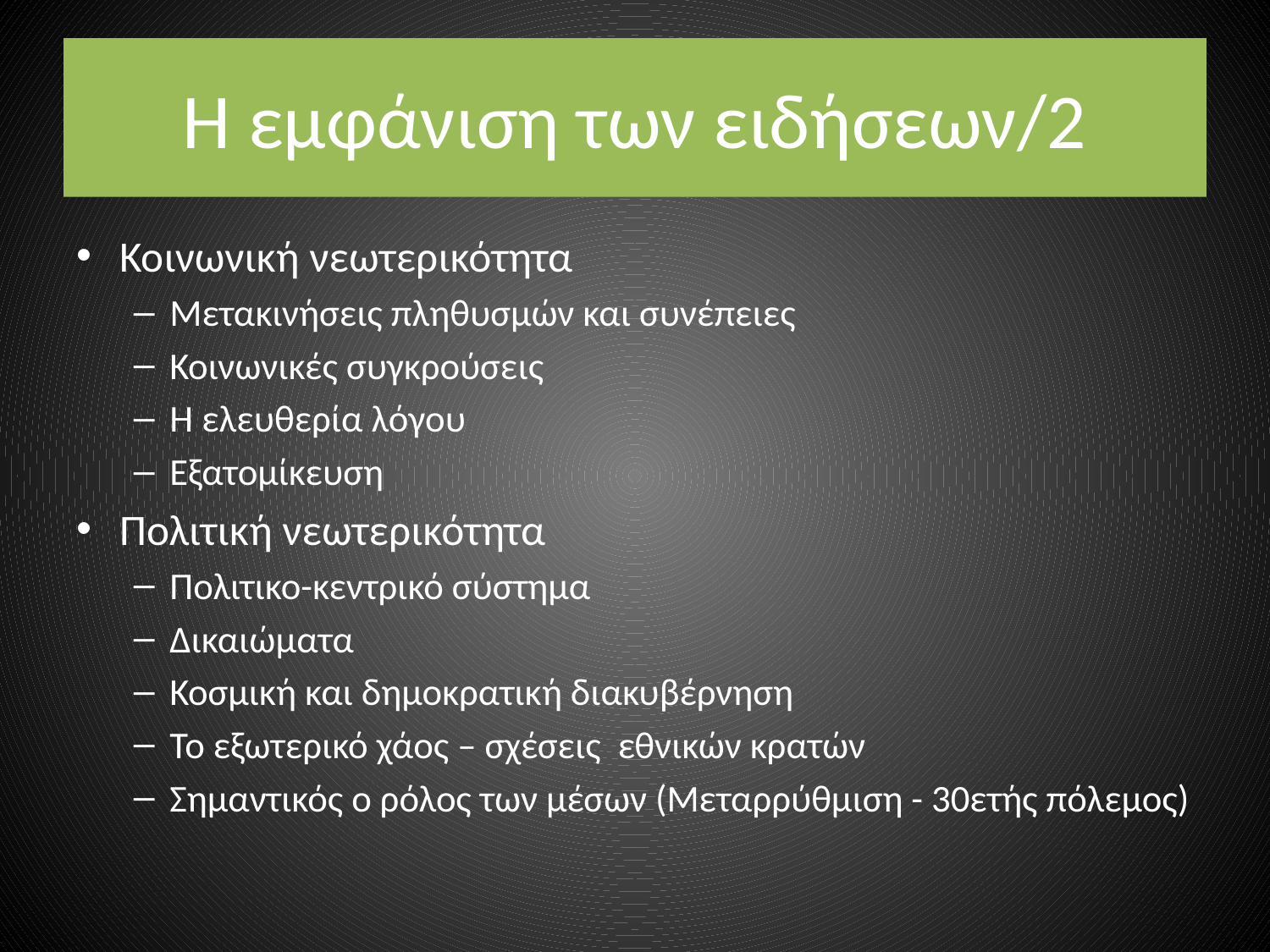

# Η εμφάνιση των ειδήσεων/2
Κοινωνική νεωτερικότητα
Μετακινήσεις πληθυσμών και συνέπειες
Κοινωνικές συγκρούσεις
Η ελευθερία λόγου
Εξατομίκευση
Πολιτική νεωτερικότητα
Πολιτικο-κεντρικό σύστημα
Δικαιώματα
Κοσμική και δημοκρατική διακυβέρνηση
Το εξωτερικό χάος – σχέσεις  εθνικών κρατών
Σημαντικός ο ρόλος των μέσων (Μεταρρύθμιση - 30ετής πόλεμος)